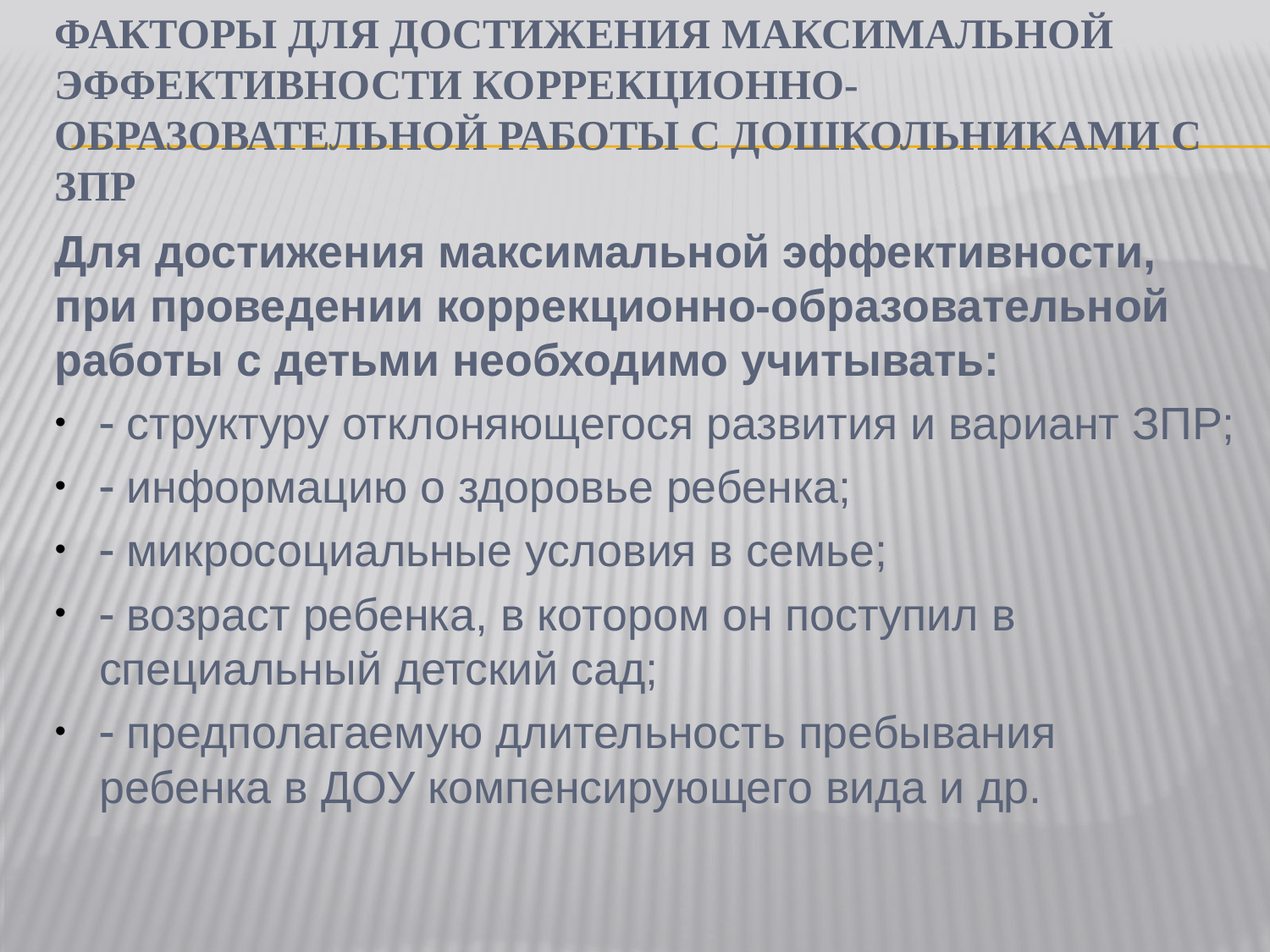

# Факторы для достижения максимальной эффективности коррекционно-образовательной работы с дошкольниками с ЗПР
Для достижения максимальной эффективности, при проведении коррекционно-образовательной работы с детьми необходимо учитывать:
− структуру отклоняющегося развития и вариант ЗПР;
− информацию о здоровье ребенка;
− микросоциальные условия в семье;
− возраст ребенка, в котором он поступил в специальный детский сад;
− предполагаемую длительность пребывания ребенка в ДОУ компенсирующего вида и др.